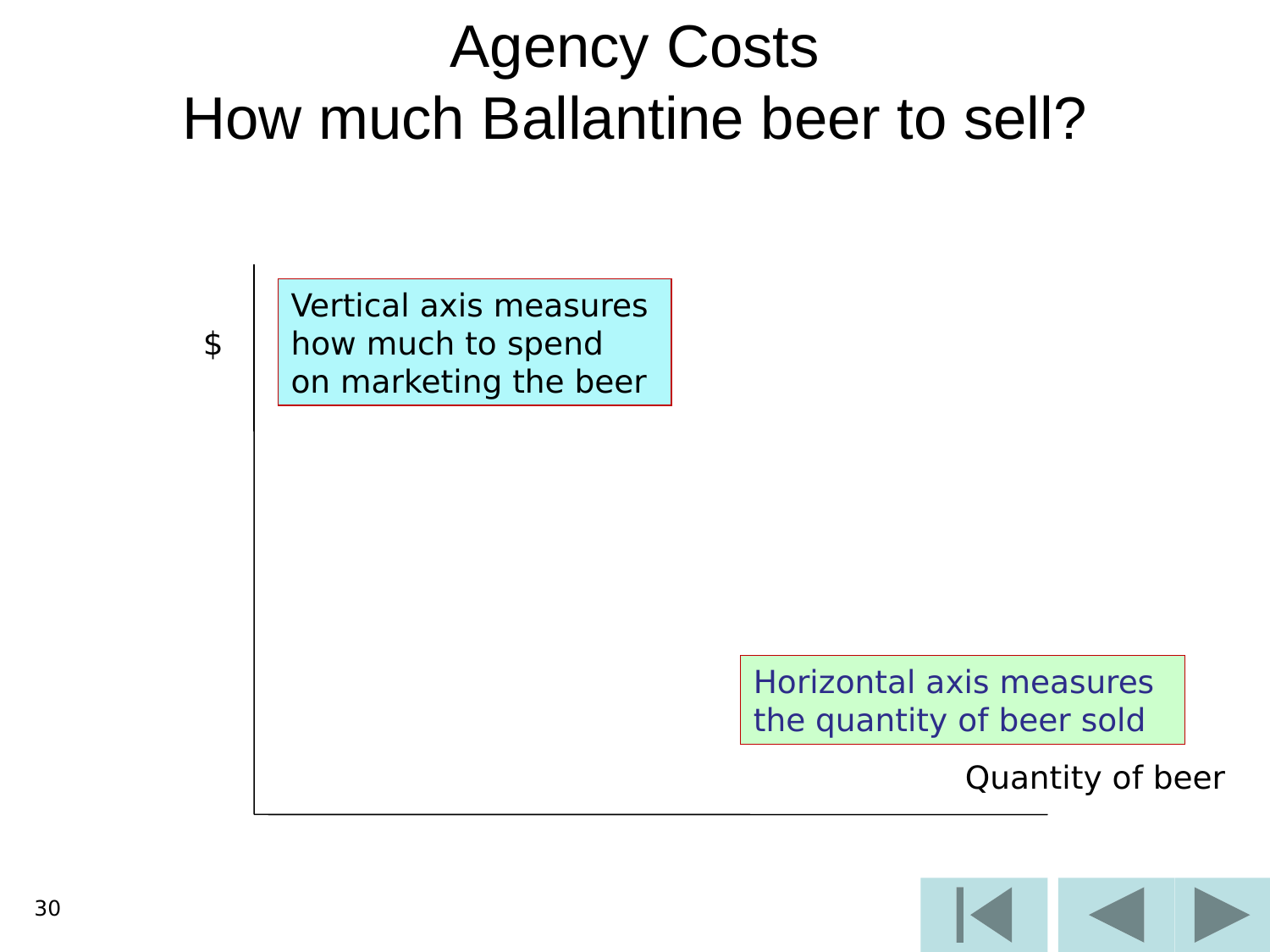

# Agency Costs How much Ballantine beer to sell?

Vertical axis measures
how much to spend
on marketing the beer
$

Horizontal axis measures
the quantity of beer sold
Quantity of beer

30